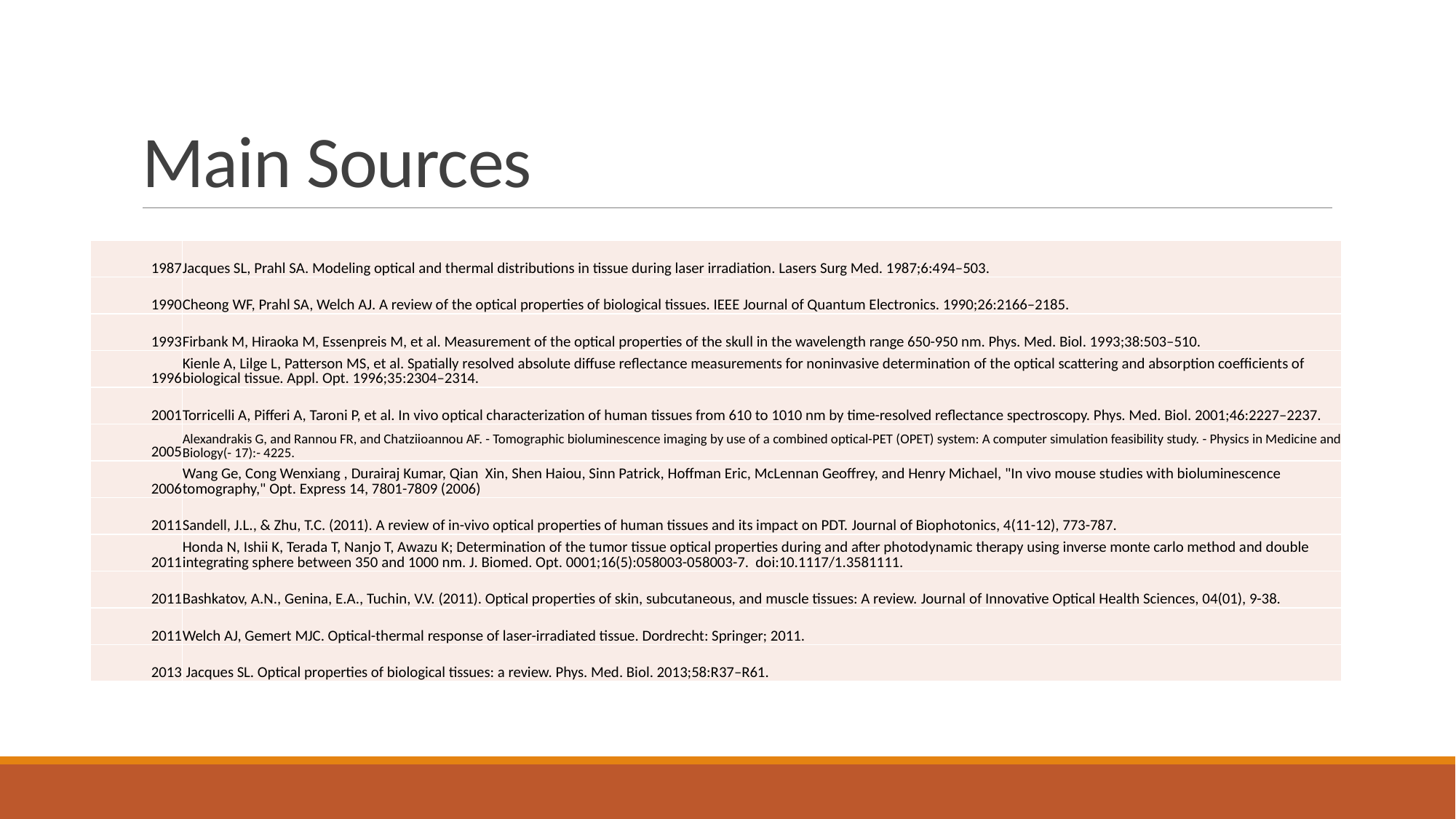

# Main Sources
| 1987 | Jacques SL, Prahl SA. Modeling optical and thermal distributions in tissue during laser irradiation. Lasers Surg Med. 1987;6:494–503. |
| --- | --- |
| 1990 | Cheong WF, Prahl SA, Welch AJ. A review of the optical properties of biological tissues. IEEE Journal of Quantum Electronics. 1990;26:2166–2185. |
| 1993 | Firbank M, Hiraoka M, Essenpreis M, et al. Measurement of the optical properties of the skull in the wavelength range 650-950 nm. Phys. Med. Biol. 1993;38:503–510. |
| 1996 | Kienle A, Lilge L, Patterson MS, et al. Spatially resolved absolute diffuse reflectance measurements for noninvasive determination of the optical scattering and absorption coefficients of biological tissue. Appl. Opt. 1996;35:2304–2314. |
| 2001 | Torricelli A, Pifferi A, Taroni P, et al. In vivo optical characterization of human tissues from 610 to 1010 nm by time-resolved reflectance spectroscopy. Phys. Med. Biol. 2001;46:2227–2237. |
| 2005 | Alexandrakis G, and Rannou FR, and Chatziioannou AF. - Tomographic bioluminescence imaging by use of a combined optical-PET (OPET) system: A computer simulation feasibility study. - Physics in Medicine and Biology(- 17):- 4225. |
| 2006 | Wang Ge, Cong Wenxiang , Durairaj Kumar, Qian Xin, Shen Haiou, Sinn Patrick, Hoffman Eric, McLennan Geoffrey, and Henry Michael, "In vivo mouse studies with bioluminescence tomography," Opt. Express 14, 7801-7809 (2006) |
| 2011 | Sandell, J.L., & Zhu, T.C. (2011). A review of in-vivo optical properties of human tissues and its impact on PDT. Journal of Biophotonics, 4(11-12), 773-787. |
| 2011 | Honda N, Ishii K, Terada T, Nanjo T, Awazu K; Determination of the tumor tissue optical properties during and after photodynamic therapy using inverse monte carlo method and double integrating sphere between 350 and 1000 nm. J. Biomed. Opt. 0001;16(5):058003-058003-7. doi:10.1117/1.3581111. |
| 2011 | Bashkatov, A.N., Genina, E.A., Tuchin, V.V. (2011). Optical properties of skin, subcutaneous, and muscle tissues: A review. Journal of Innovative Optical Health Sciences, 04(01), 9-38. |
| 2011 | Welch AJ, Gemert MJC. Optical-thermal response of laser-irradiated tissue. Dordrecht: Springer; 2011. |
| 2013 | Jacques SL. Optical properties of biological tissues: a review. Phys. Med. Biol. 2013;58:R37–R61. |